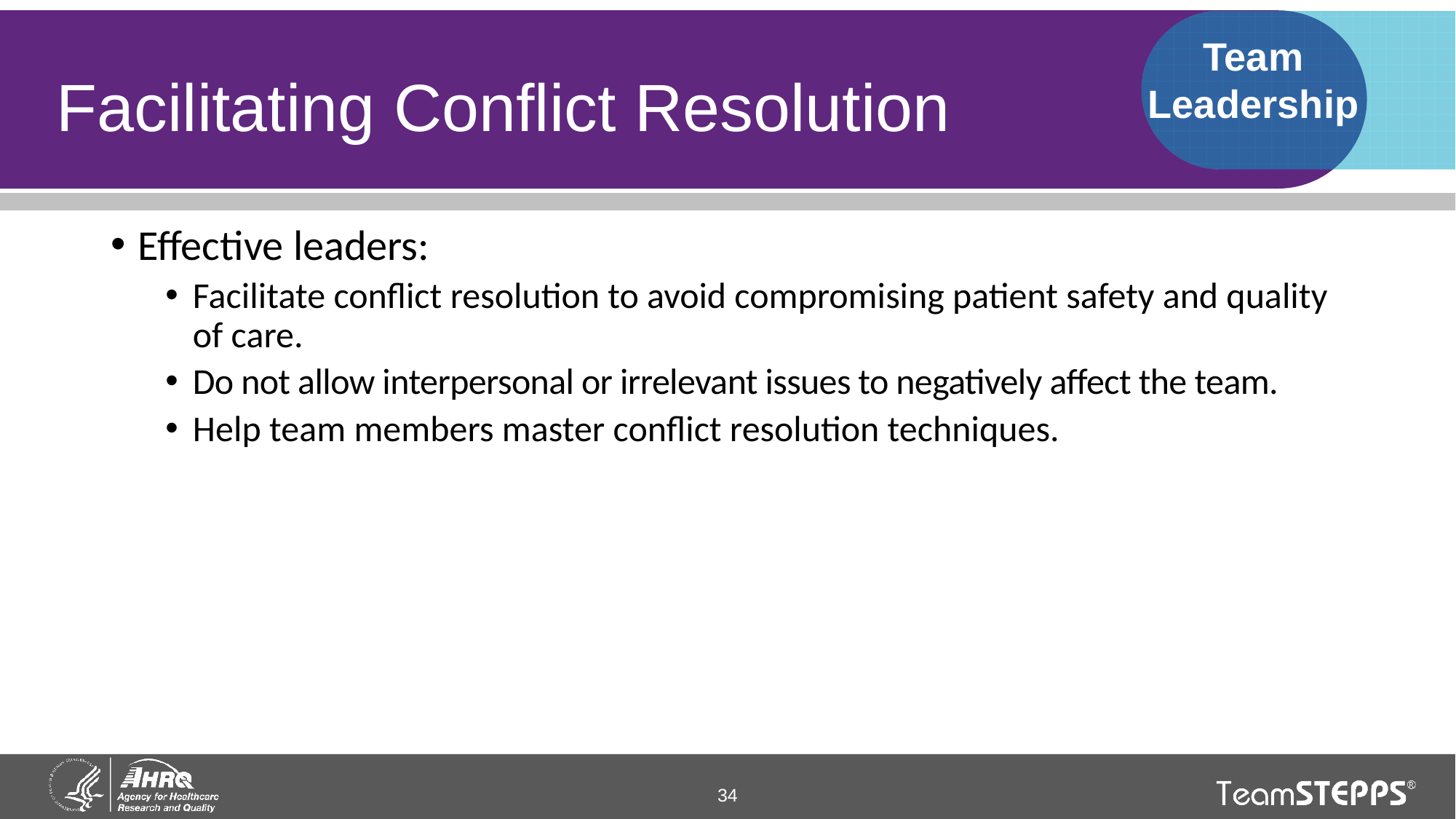

Team Leadership
# Facilitating Conflict Resolution
Effective leaders:
Facilitate conflict resolution to avoid compromising patient safety and quality of care.
Do not allow interpersonal or irrelevant issues to negatively affect the team.
Help team members master conflict resolution techniques.
34